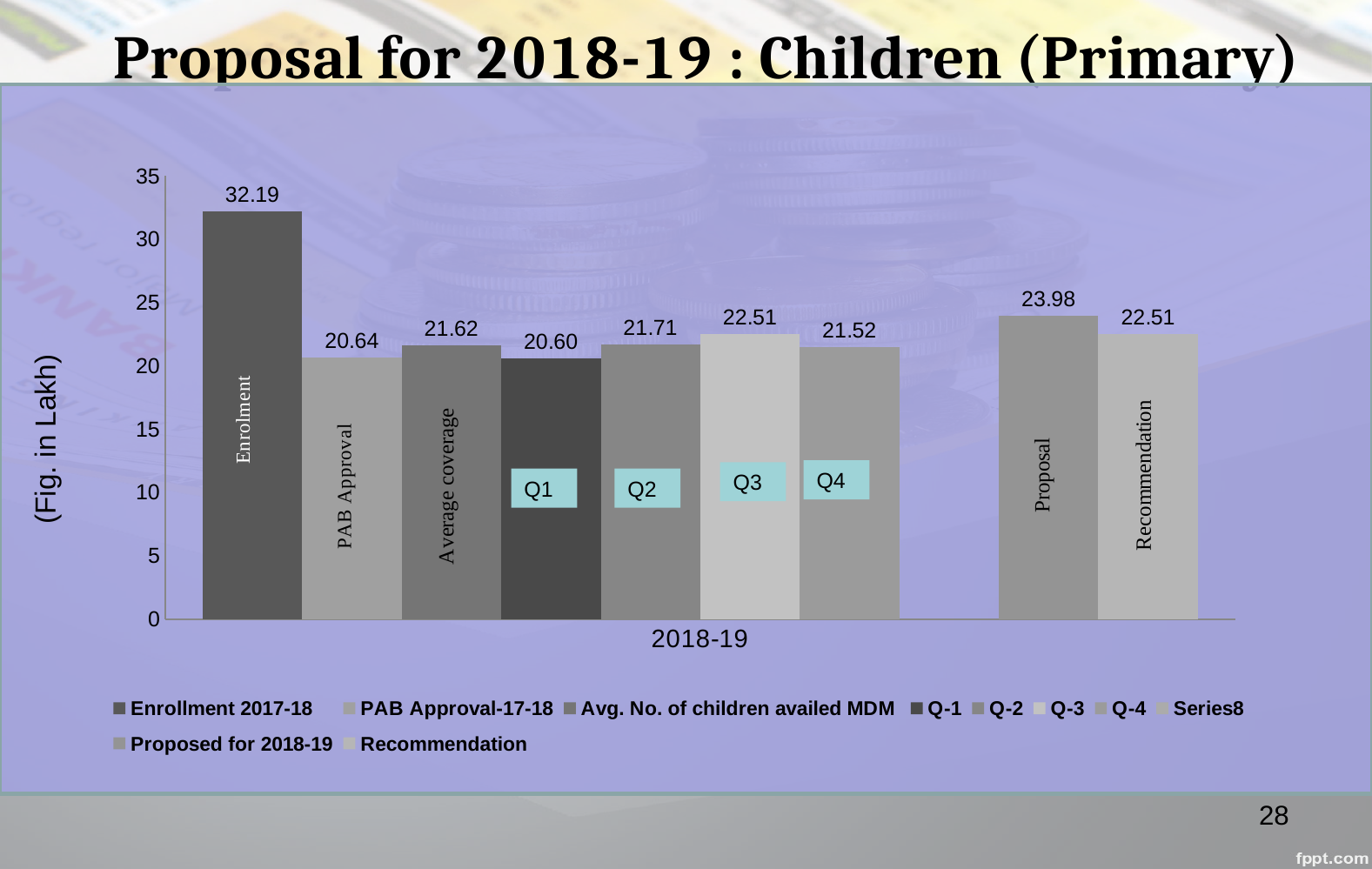

# Proposal for 2018-19 : Children (Primary)
f

### Chart

| Category | Enrollment 2017-18 | PAB Approval-17-18 | Avg. No. of children availed MDM  | Q-1 | Q-2 | Q-3 | Q-4 |  | Proposed for 2018-19 | Recommendation  |
|---|---|---|---|---|---|---|---|---|---|---|
| 2018-19 | 32.18966 | 20.63679 | 21.62253999999998 | 20.60173 | 21.713799999999985 | 22.51114 | 21.51907 | None | 23.980649999999972 | 22.51114 |
(Fig. in Lakh)
Q4
Q3
Q1
Q2
28